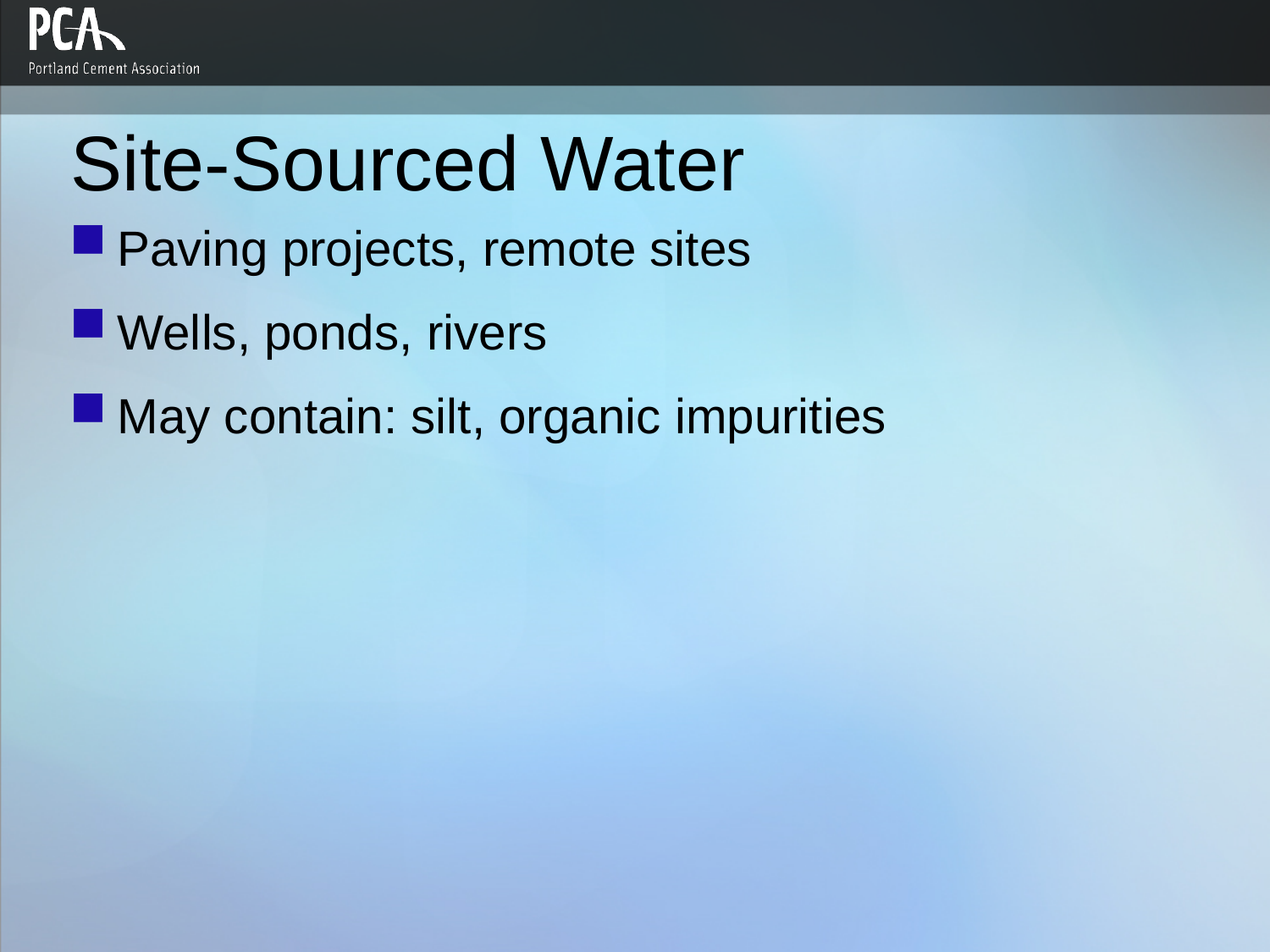

# Site-Sourced Water
Paving projects, remote sites
Wells, ponds, rivers
May contain: silt, organic impurities